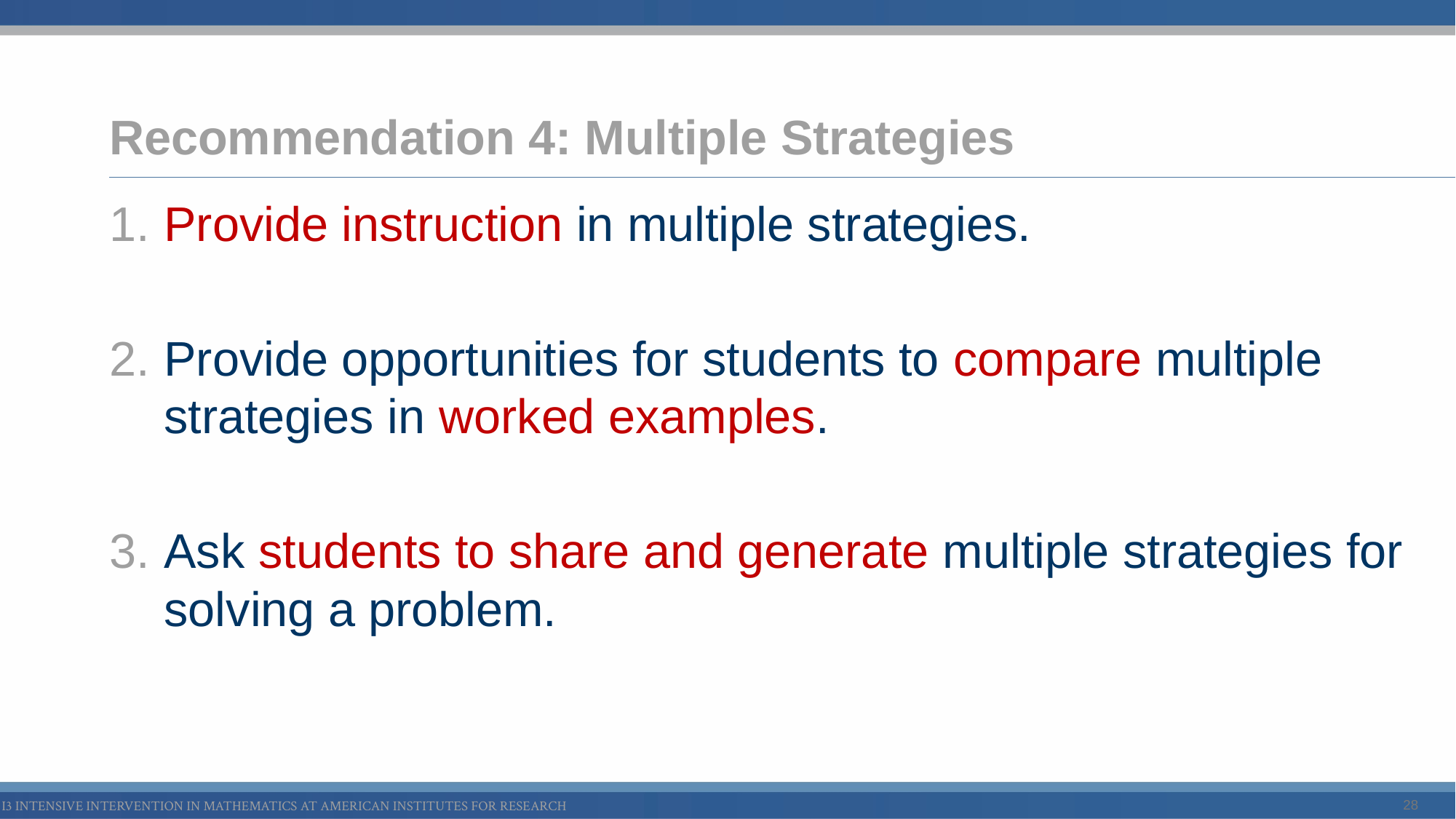

# Recommendation 4: Multiple Strategies
Provide instruction in multiple strategies.

Provide opportunities for students to compare multiple strategies in worked examples.

Ask students to share and generate multiple strategies for solving a problem.

28